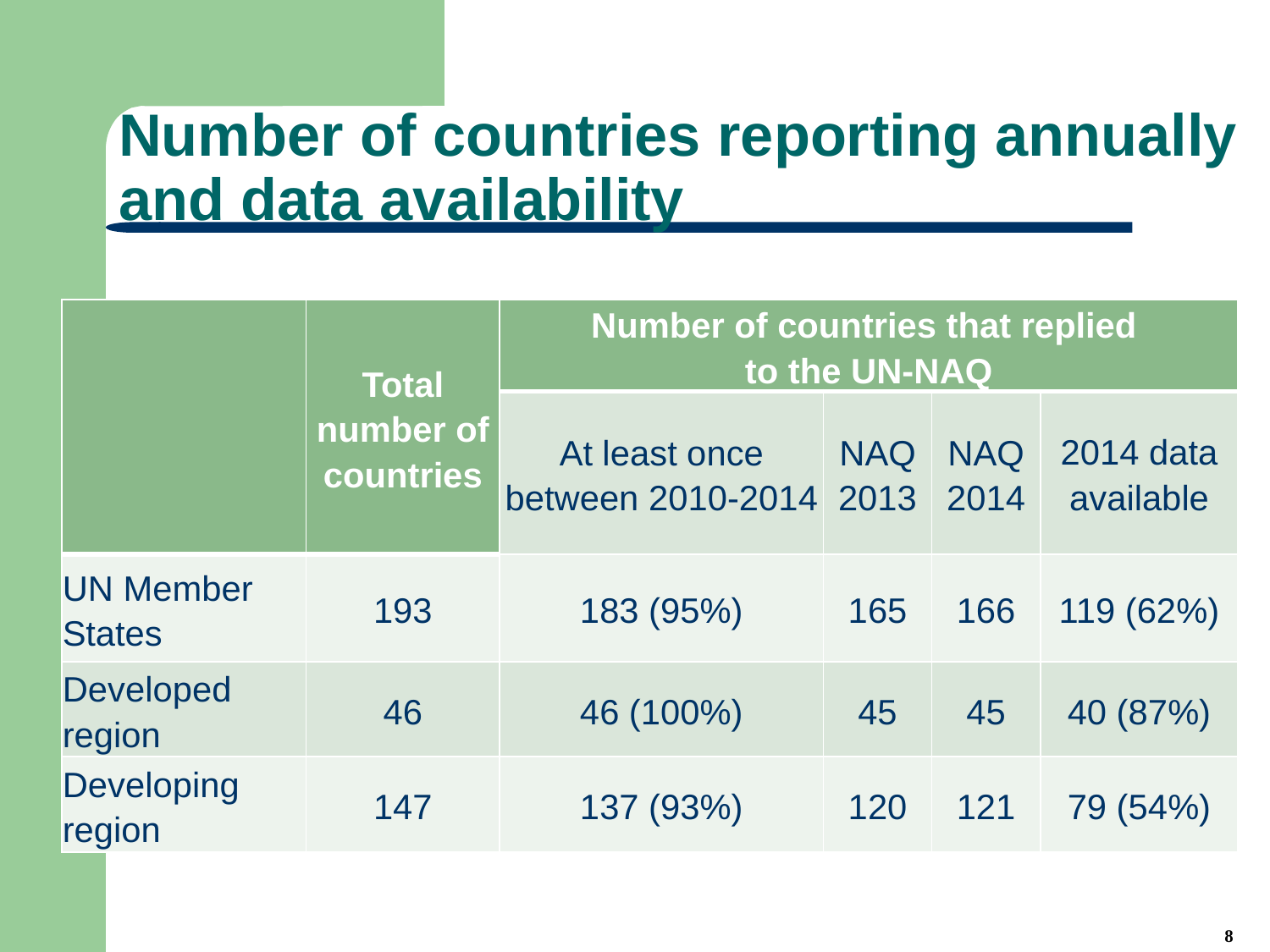

# Number of countries reporting annually and data availability
|  | Total number of countries | Number of countries that replied to the UN-NAQ |  |  |  |
| --- | --- | --- | --- | --- | --- |
|  |  | At least once between 2010-2014 | NAQ 2013 | NAQ 2014 | 2014 data available |
| UN Member States | 193 | 183 (95%) | 165 | 166 | 119 (62%) |
| Developed region | 46 | 46 (100%) | 45 | 45 | 40 (87%) |
| Developing region | 147 | 137 (93%) | 120 | 121 | 79 (54%) |
8